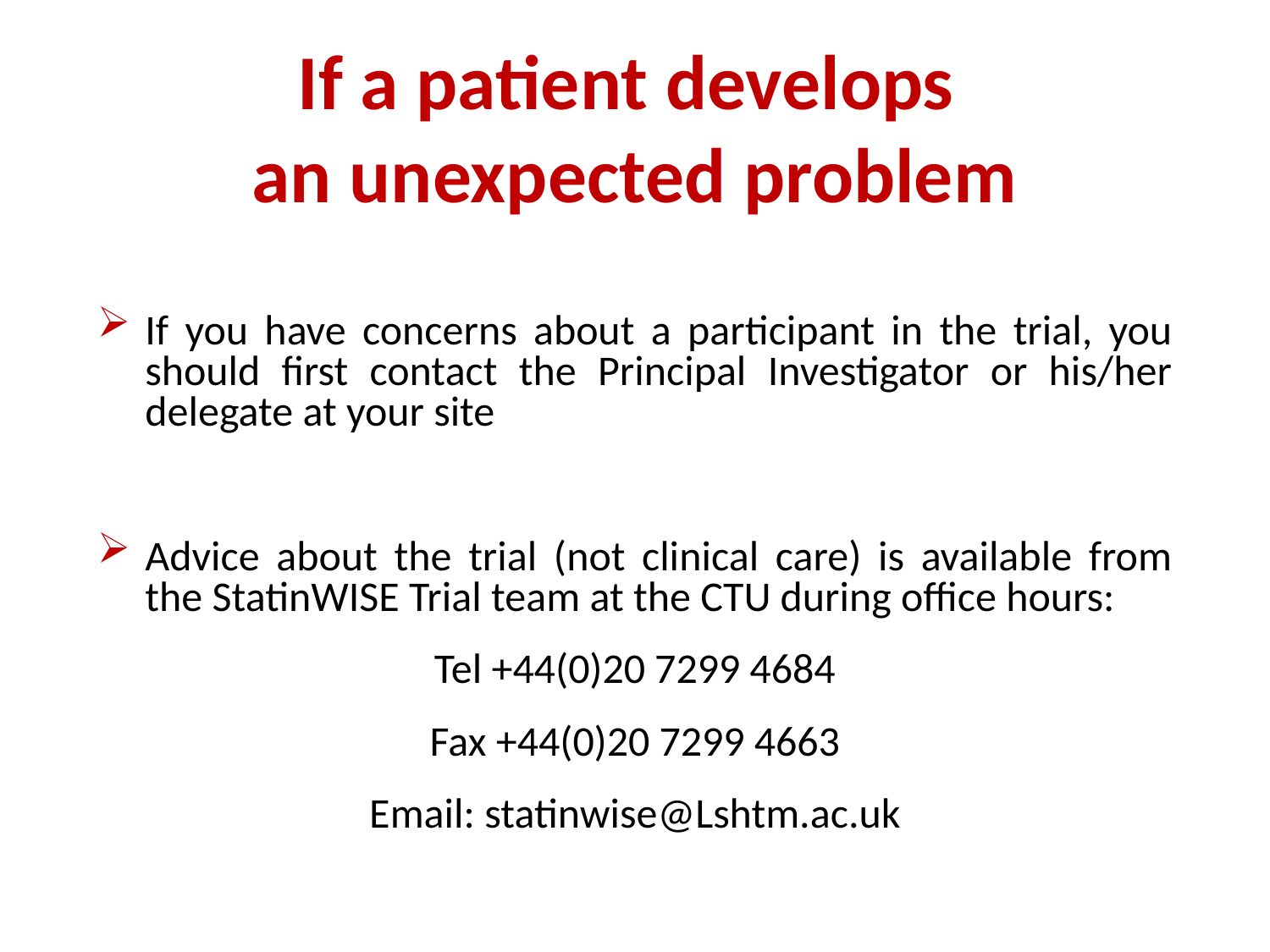

If a patient develops
an unexpected problem
If you have concerns about a participant in the trial, you should first contact the Principal Investigator or his/her delegate at your site

Advice about the trial (not clinical care) is available from the StatinWISE Trial team at the CTU during office hours:
Tel +44(0)20 7299 4684
Fax +44(0)20 7299 4663
Email: statinwise@Lshtm.ac.uk